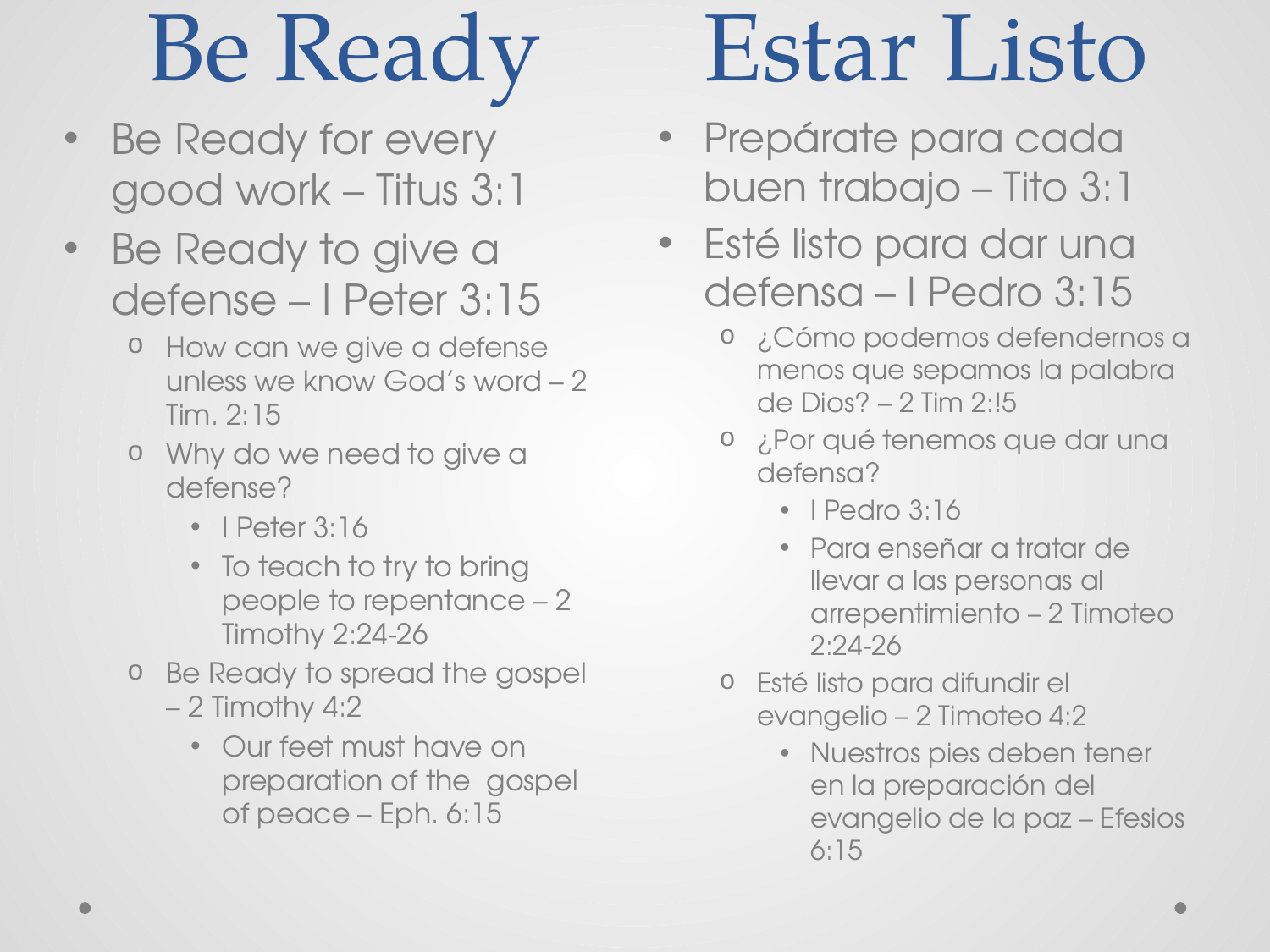

# Be Ready
Estar Listo
Be Ready for every good work – Titus 3:1
Be Ready to give a defense – I Peter 3:15
How can we give a defense unless we know God’s word – 2 Tim. 2:15
Why do we need to give a defense?
I Peter 3:16
To teach to try to bring people to repentance – 2 Timothy 2:24-26
Be Ready to spread the gospel – 2 Timothy 4:2
Our feet must have on preparation of the  gospel of peace – Eph. 6:15
Prepárate para cada buen trabajo – Tito 3:1
Esté listo para dar una defensa – I Pedro 3:15
¿Cómo podemos defendernos a menos que sepamos la palabra de Dios? – 2 Tim 2:!5
¿Por qué tenemos que dar una defensa?
I Pedro 3:16
Para enseñar a tratar de llevar a las personas al arrepentimiento – 2 Timoteo 2:24-26
Esté listo para difundir el evangelio – 2 Timoteo 4:2
Nuestros pies deben tener en la preparación del evangelio de la paz – Efesios 6:15